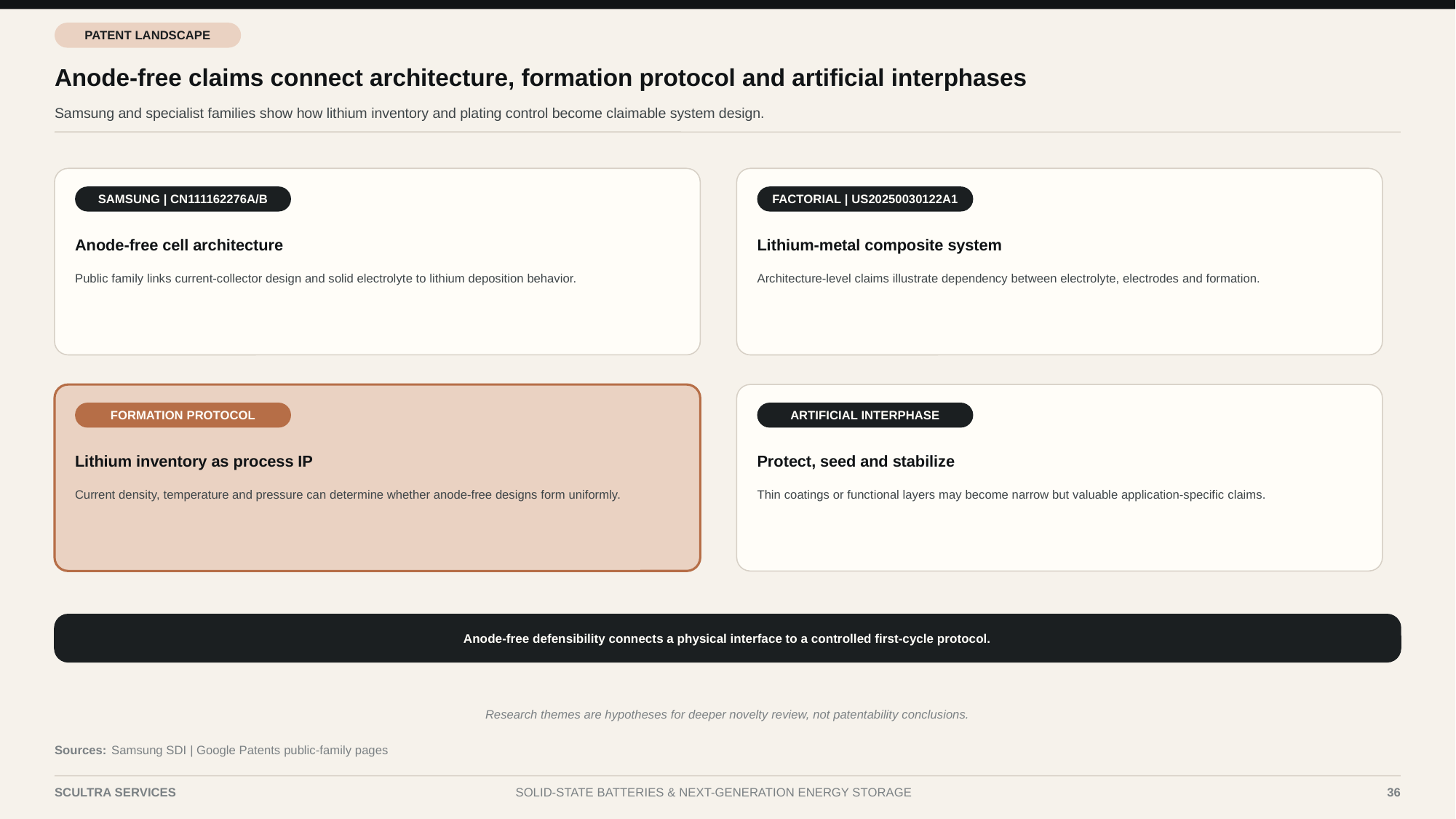

PATENT LANDSCAPE
Anode-free claims connect architecture, formation protocol and artificial interphases
Samsung and specialist families show how lithium inventory and plating control become claimable system design.

SAMSUNG | CN111162276A/B

FACTORIAL | US20250030122A1
Anode-free cell architecture
Lithium-metal composite system
Public family links current-collector design and solid electrolyte to lithium deposition behavior.
Architecture-level claims illustrate dependency between electrolyte, electrodes and formation.

FORMATION PROTOCOL

ARTIFICIAL INTERPHASE
Lithium inventory as process IP
Protect, seed and stabilize
Current density, temperature and pressure can determine whether anode-free designs form uniformly.
Thin coatings or functional layers may become narrow but valuable application-specific claims.

Anode-free defensibility connects a physical interface to a controlled first-cycle protocol.
Research themes are hypotheses for deeper novelty review, not patentability conclusions.
Sources:
Samsung SDI | Google Patents public-family pages

SCULTRA SERVICES
SOLID-STATE BATTERIES & NEXT-GENERATION ENERGY STORAGE
36